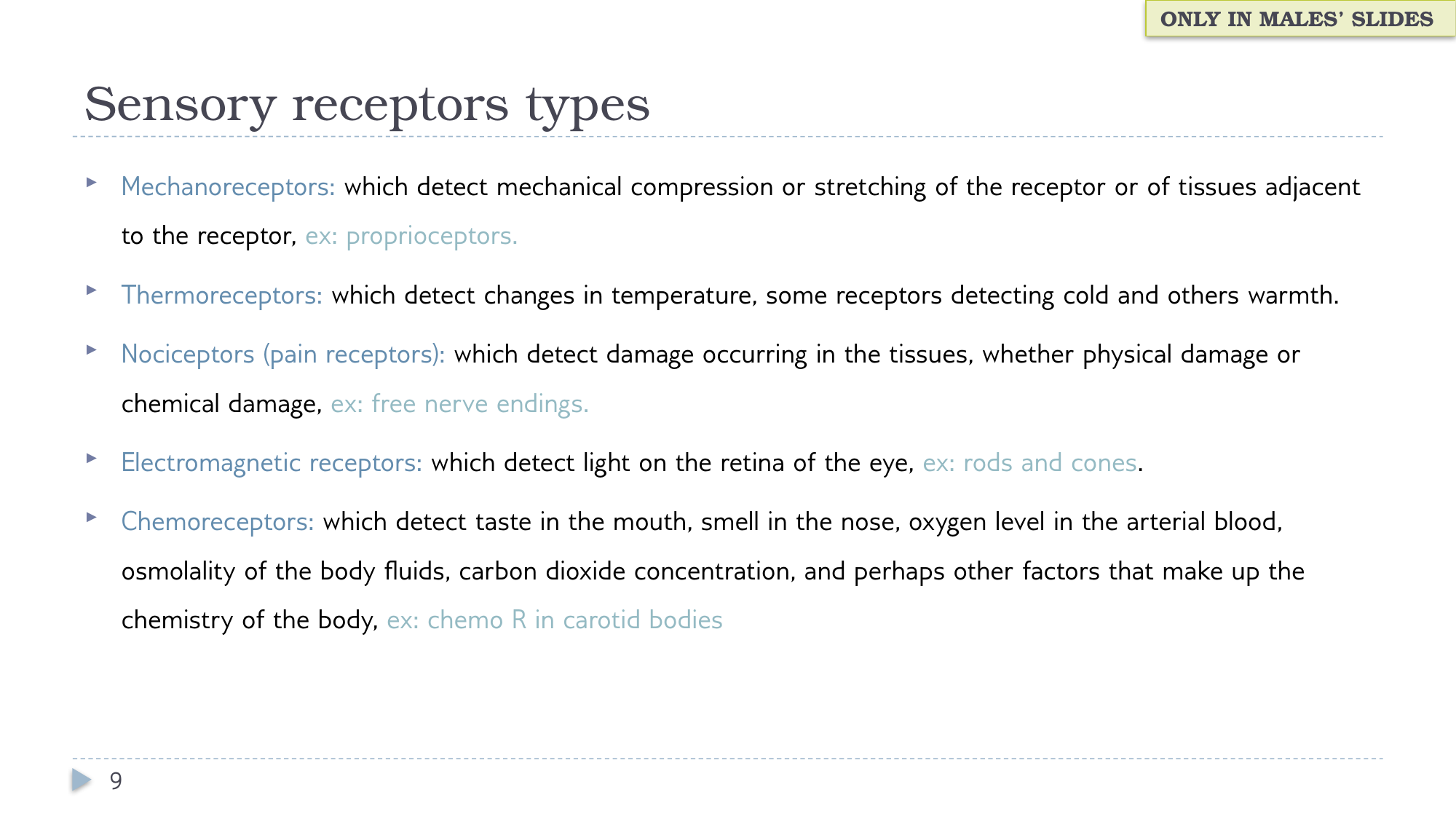

ONLY IN MALES’ SLIDES
# Sensory receptors types
Mechanoreceptors: which detect mechanical compression or stretching of the receptor or of tissues adjacent to the receptor, ex: proprioceptors.
Thermoreceptors: which detect changes in temperature, some receptors detecting cold and others warmth.
Nociceptors (pain receptors): which detect damage occurring in the tissues, whether physical damage or chemical damage, ex: free nerve endings.
Electromagnetic receptors: which detect light on the retina of the eye, ex: rods and cones.
Chemoreceptors: which detect taste in the mouth, smell in the nose, oxygen level in the arterial blood, osmolality of the body fluids, carbon dioxide concentration, and perhaps other factors that make up the chemistry of the body, ex: chemo R in carotid bodies
9